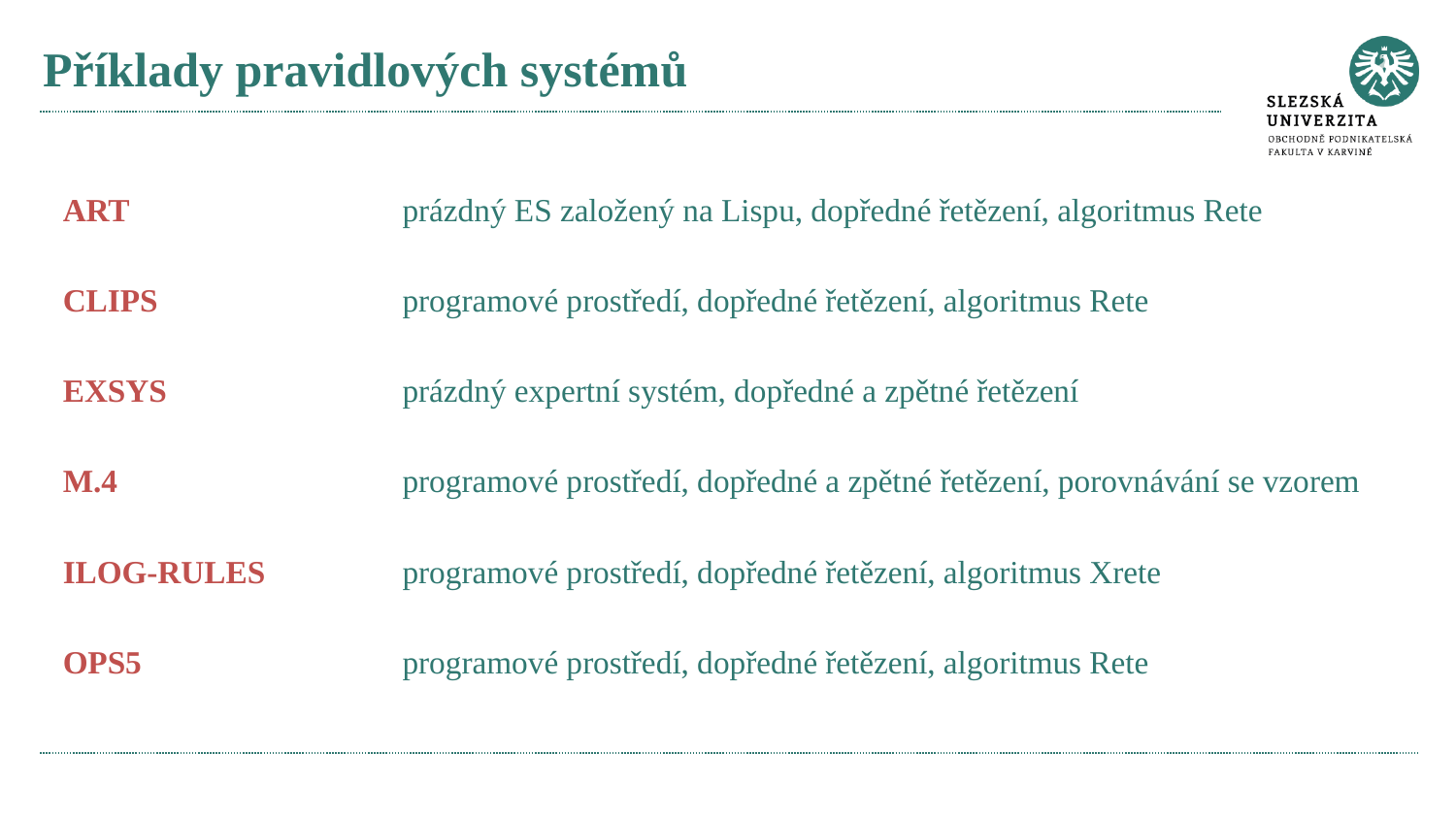

# Příklady pravidlových systémů
ART

CLIPS

EXSYS

M.4

ILOG-RULES

OPS5
prázdný ES založený na Lispu, dopředné řetězení, algoritmus Rete

programové prostředí, dopředné řetězení, algoritmus Rete

prázdný expertní systém, dopředné a zpětné řetězení

programové prostředí, dopředné a zpětné řetězení, porovnávání se vzorem

programové prostředí, dopředné řetězení, algoritmus Xrete

programové prostředí, dopředné řetězení, algoritmus Rete